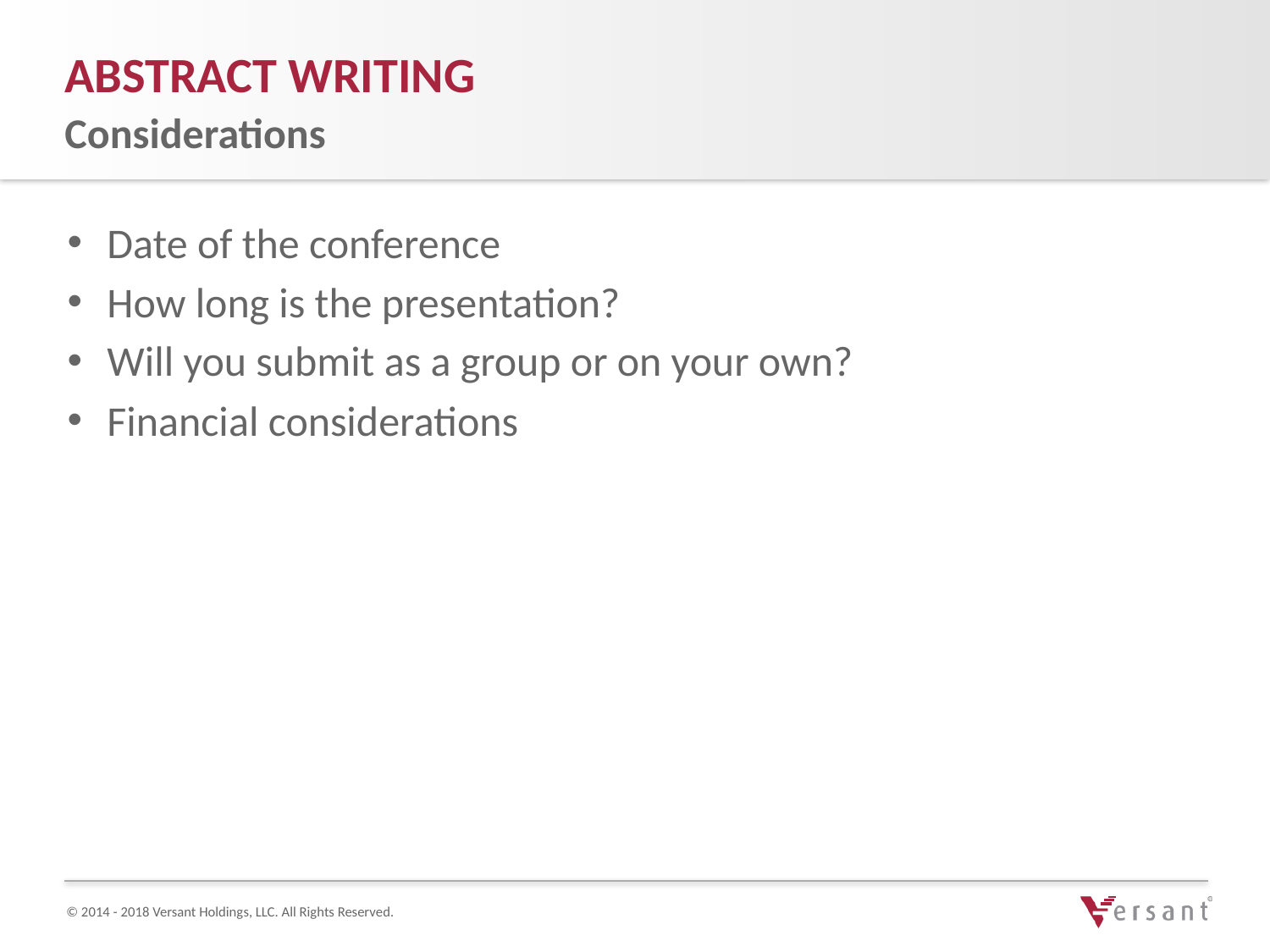

Abstract writing
Considerations
Date of the conference
How long is the presentation?
Will you submit as a group or on your own?
Financial considerations